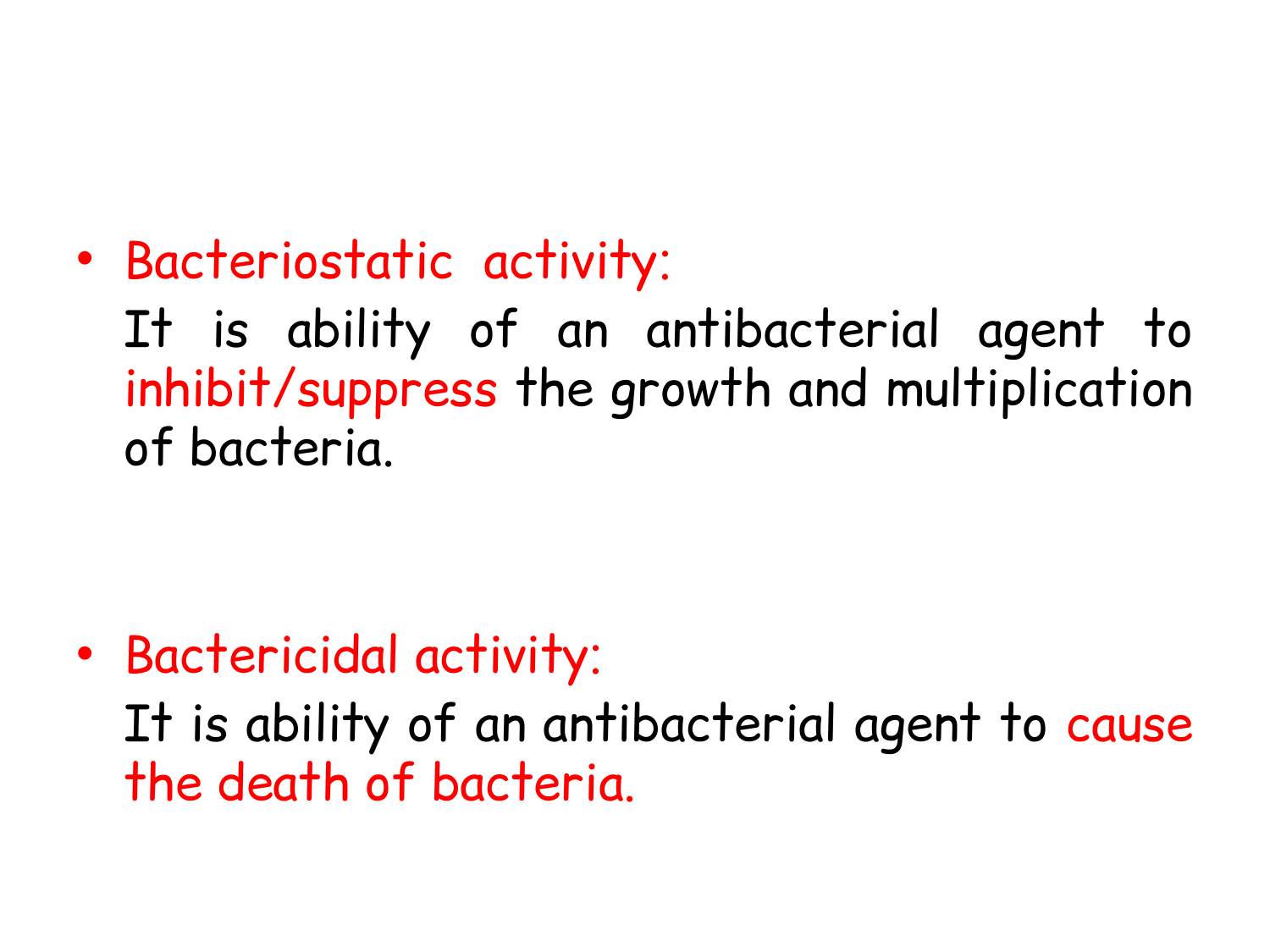

Bacteriostatic  activity:
	It is ability of an antibacterial agent to inhibit/suppress the growth and multiplication of bacteria.

Bactericidal activity:
	It is ability of an antibacterial agent to cause the death of bacteria.